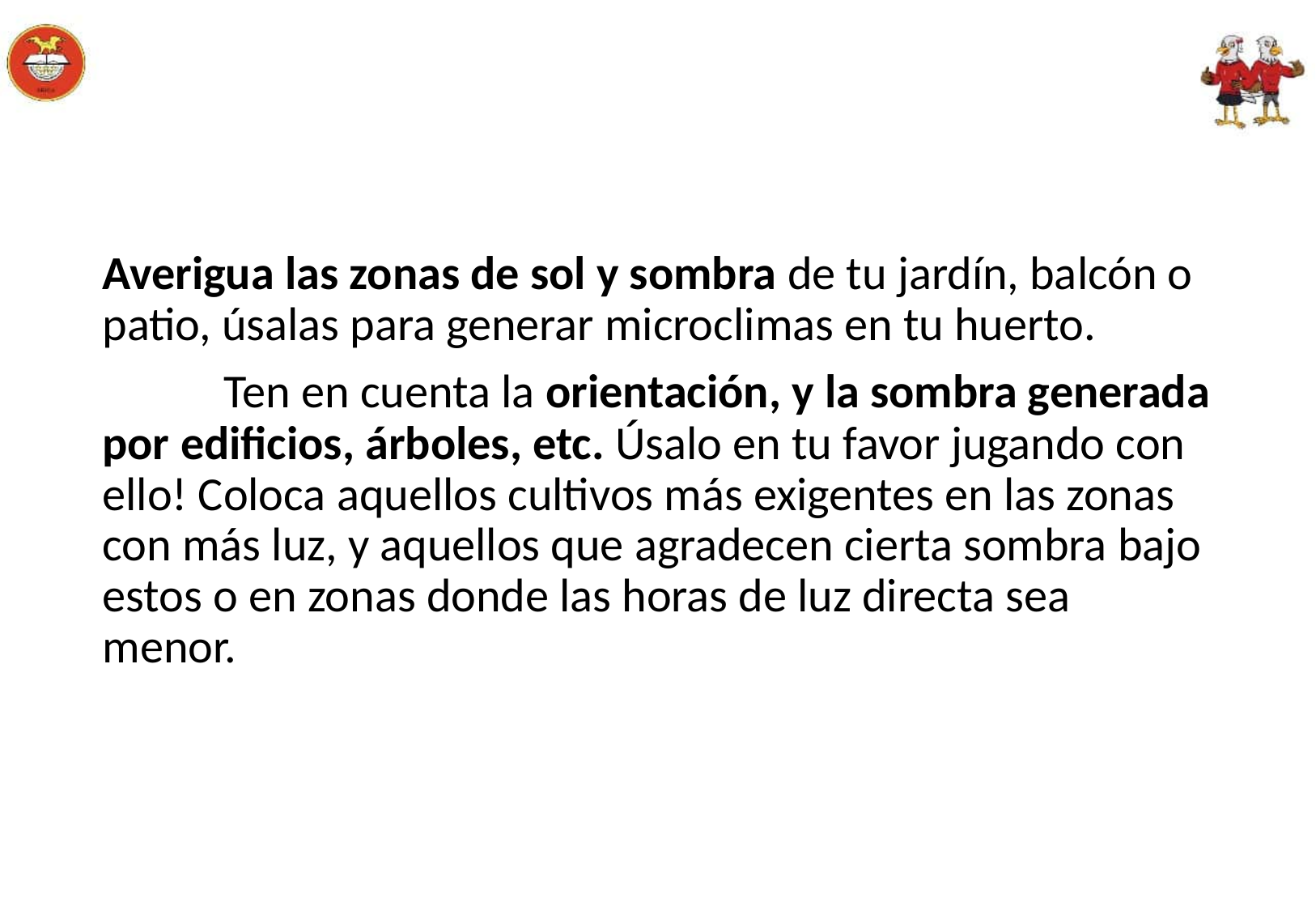

#
Averigua las zonas de sol y sombra de tu jardín, balcón o patio, úsalas para generar microclimas en tu huerto.
	Ten en cuenta la orientación, y la sombra generada por edificios, árboles, etc. Úsalo en tu favor jugando con ello! Coloca aquellos cultivos más exigentes en las zonas con más luz, y aquellos que agradecen cierta sombra bajo estos o en zonas donde las horas de luz directa sea menor.